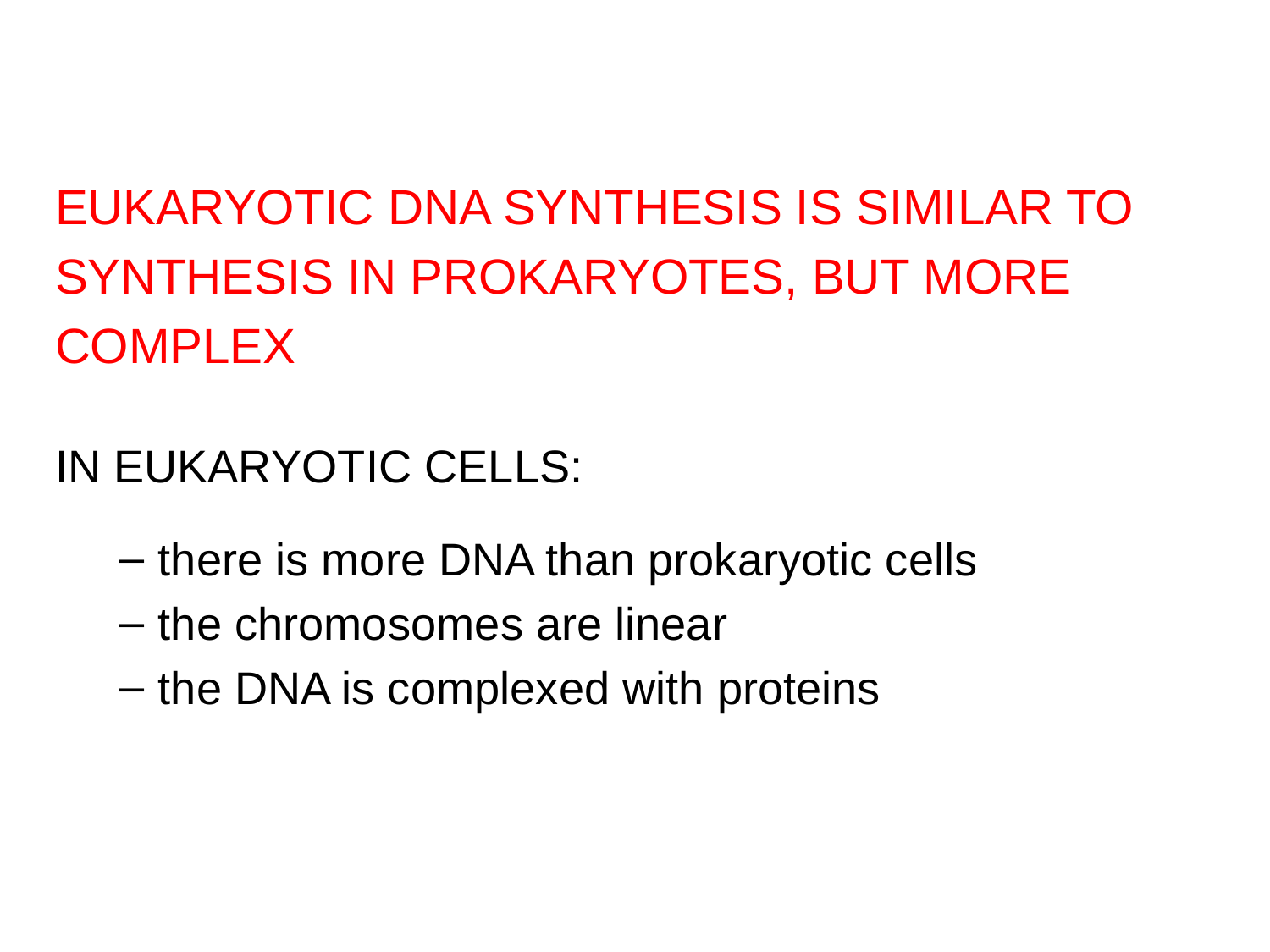

#
EUKARYOTIC DNA SYNTHESIS IS SIMILAR TO
SYNTHESIS IN PROKARYOTES, BUT MORE
COMPLEX

IN EUKARYOTIC CELLS:

there is more DNA than prokaryotic cells
the chromosomes are linear
the DNA is complexed with proteins